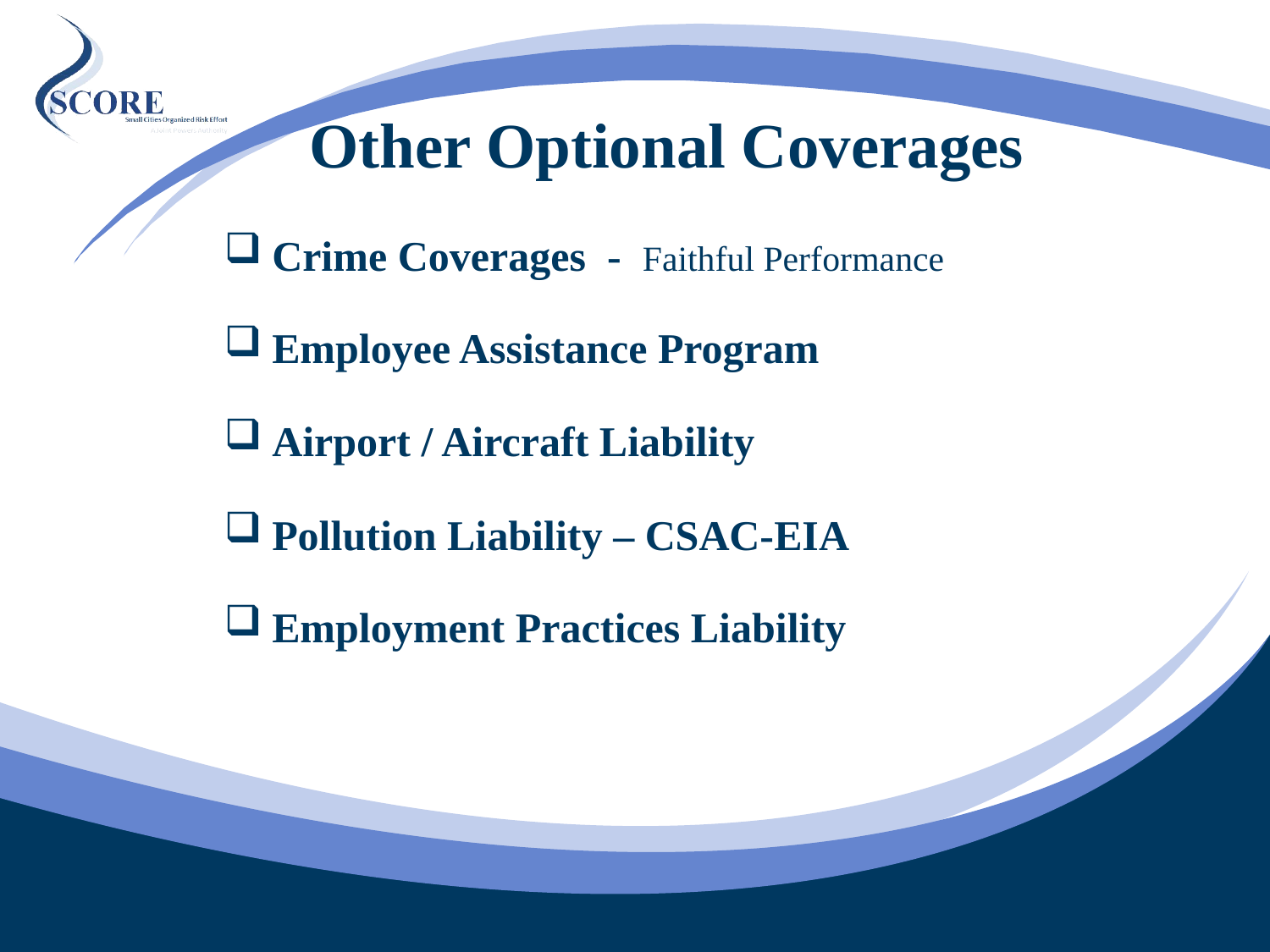

# Other Optional Coverages
Crime Coverages  -  Faithful Performance
Employee Assistance Program
Airport / Aircraft Liability
Pollution Liability – CSAC-EIA
Employment Practices Liability

42